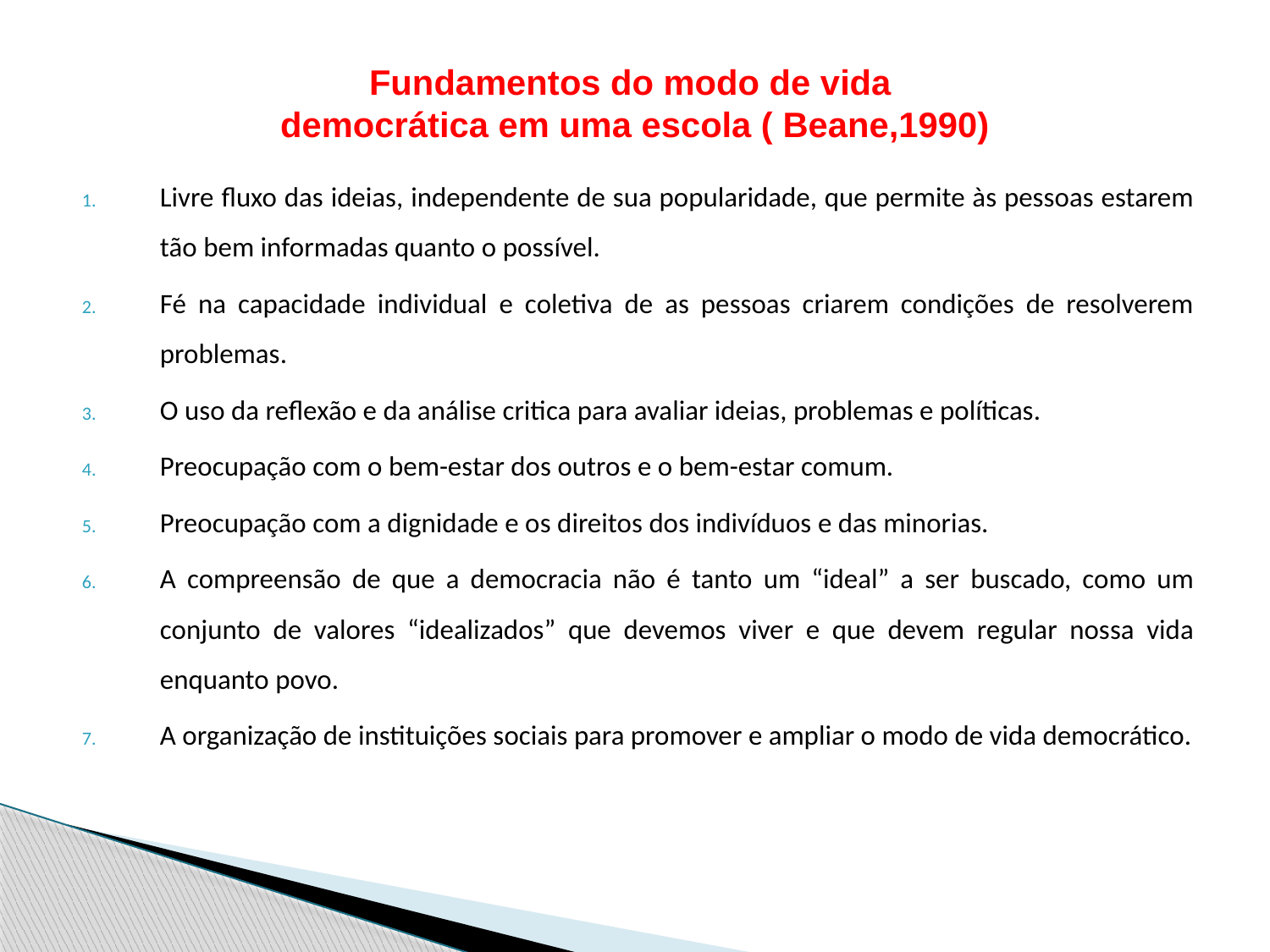

# Fundamentos do modo de vida democrática em uma escola ( Beane,1990)
Livre fluxo das ideias, independente de sua popularidade, que permite às pessoas estarem tão bem informadas quanto o possível.
Fé na capacidade individual e coletiva de as pessoas criarem condições de resolverem problemas.
O uso da reflexão e da análise critica para avaliar ideias, problemas e políticas.
Preocupação com o bem-estar dos outros e o bem-estar comum.
Preocupação com a dignidade e os direitos dos indivíduos e das minorias.
A compreensão de que a democracia não é tanto um “ideal” a ser buscado, como um conjunto de valores “idealizados” que devemos viver e que devem regular nossa vida enquanto povo.
A organização de instituições sociais para promover e ampliar o modo de vida democrático.